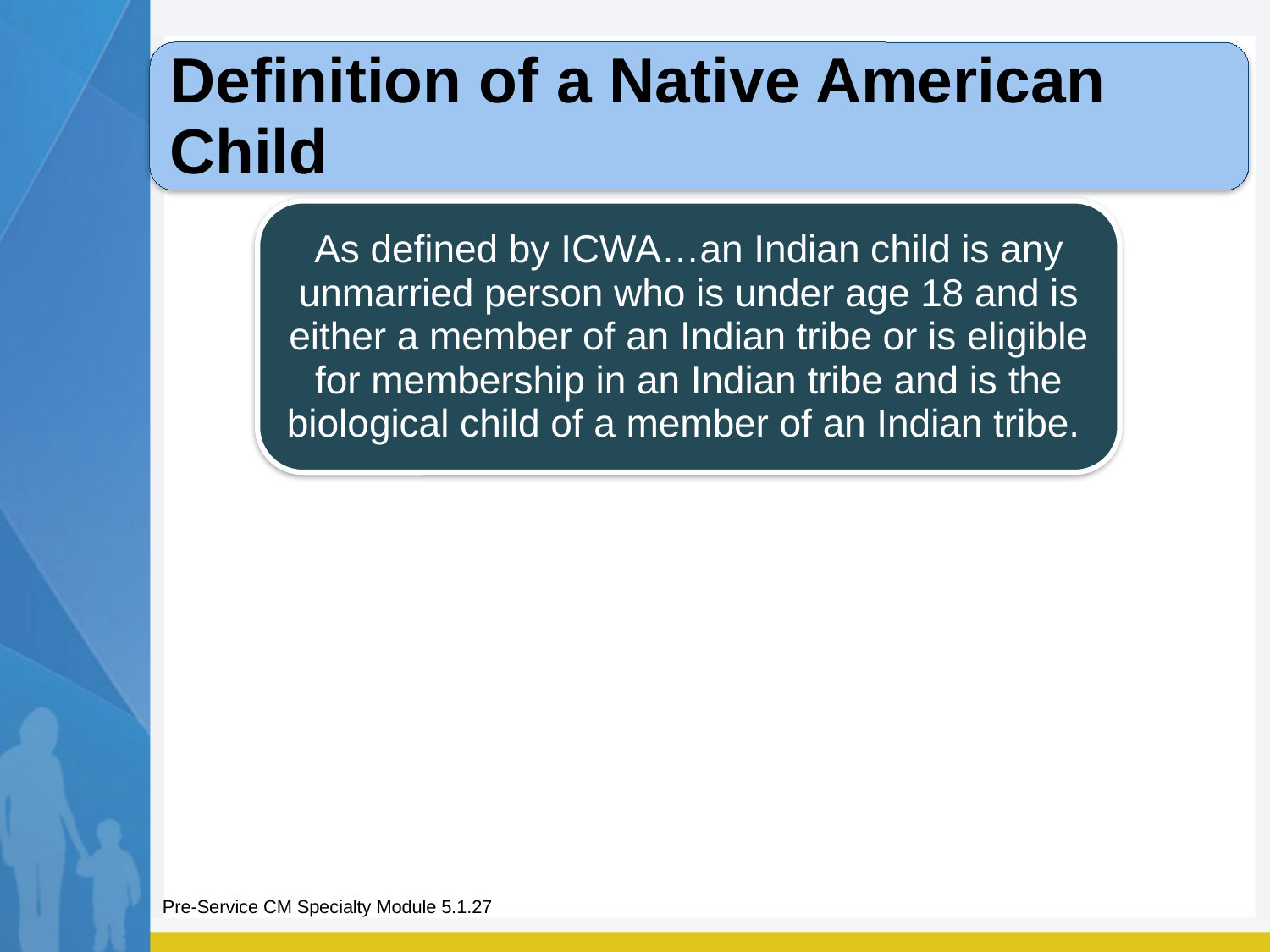

Definition of a Native American Child
As defined by ICWA…an Indian child is any unmarried person who is under age 18 and is either a member of an Indian tribe or is eligible for membership in an Indian tribe and is the biological child of a member of an Indian tribe.
Pre-Service CM Specialty Module 5.1.27